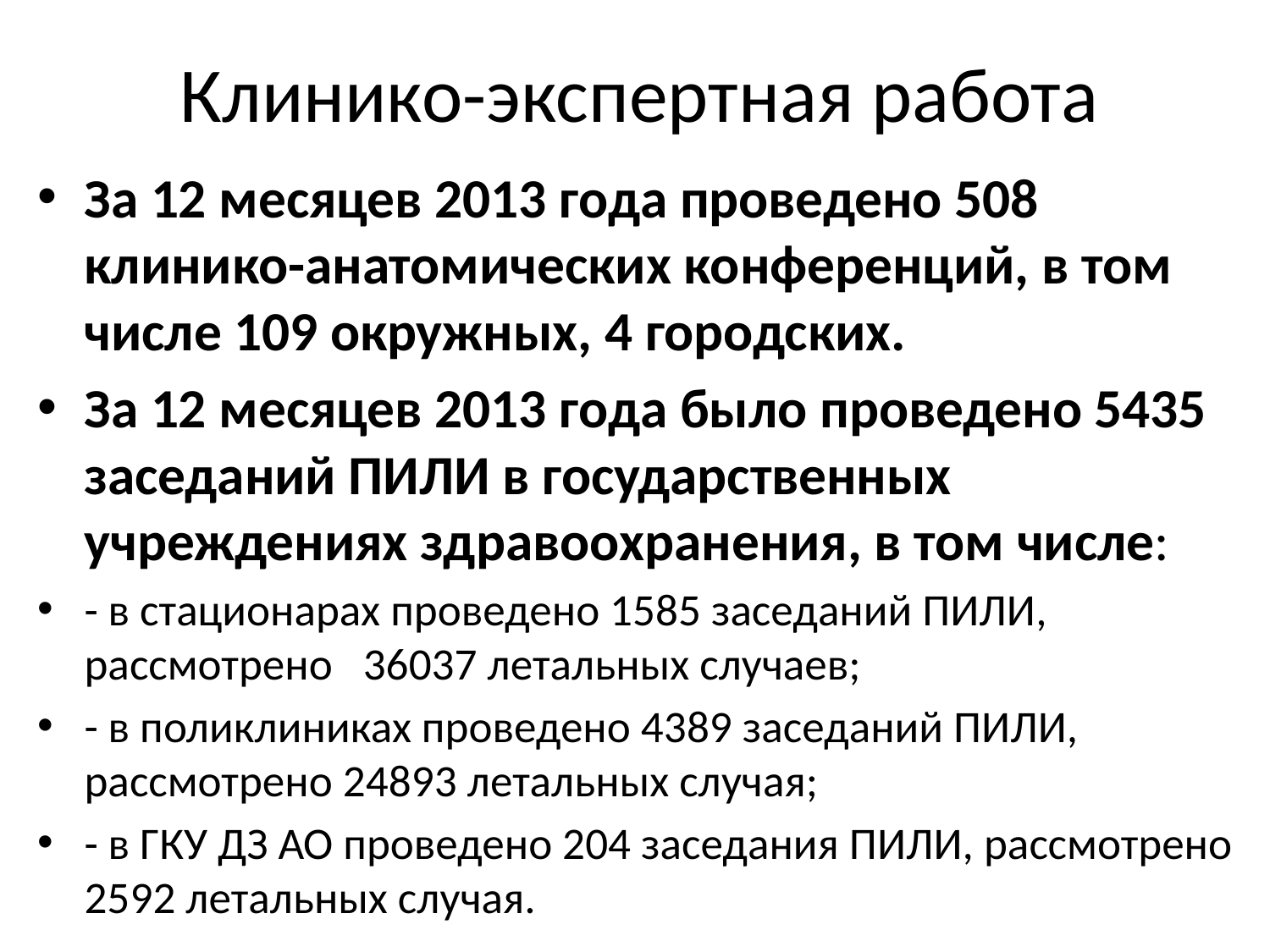

# Клинико-экспертная работа
За 12 месяцев 2013 года проведено 508 клинико-анатомических конференций, в том числе 109 окружных, 4 городских.
За 12 месяцев 2013 года было проведено 5435 заседаний ПИЛИ в государственных учреждениях здравоохранения, в том числе:
- в стационарах проведено 1585 заседаний ПИЛИ, рассмотрено   36037 летальных случаев;
- в поликлиниках проведено 4389 заседаний ПИЛИ, рассмотрено 24893 летальных случая;
- в ГКУ ДЗ АО проведено 204 заседания ПИЛИ, рассмотрено 2592 летальных случая.